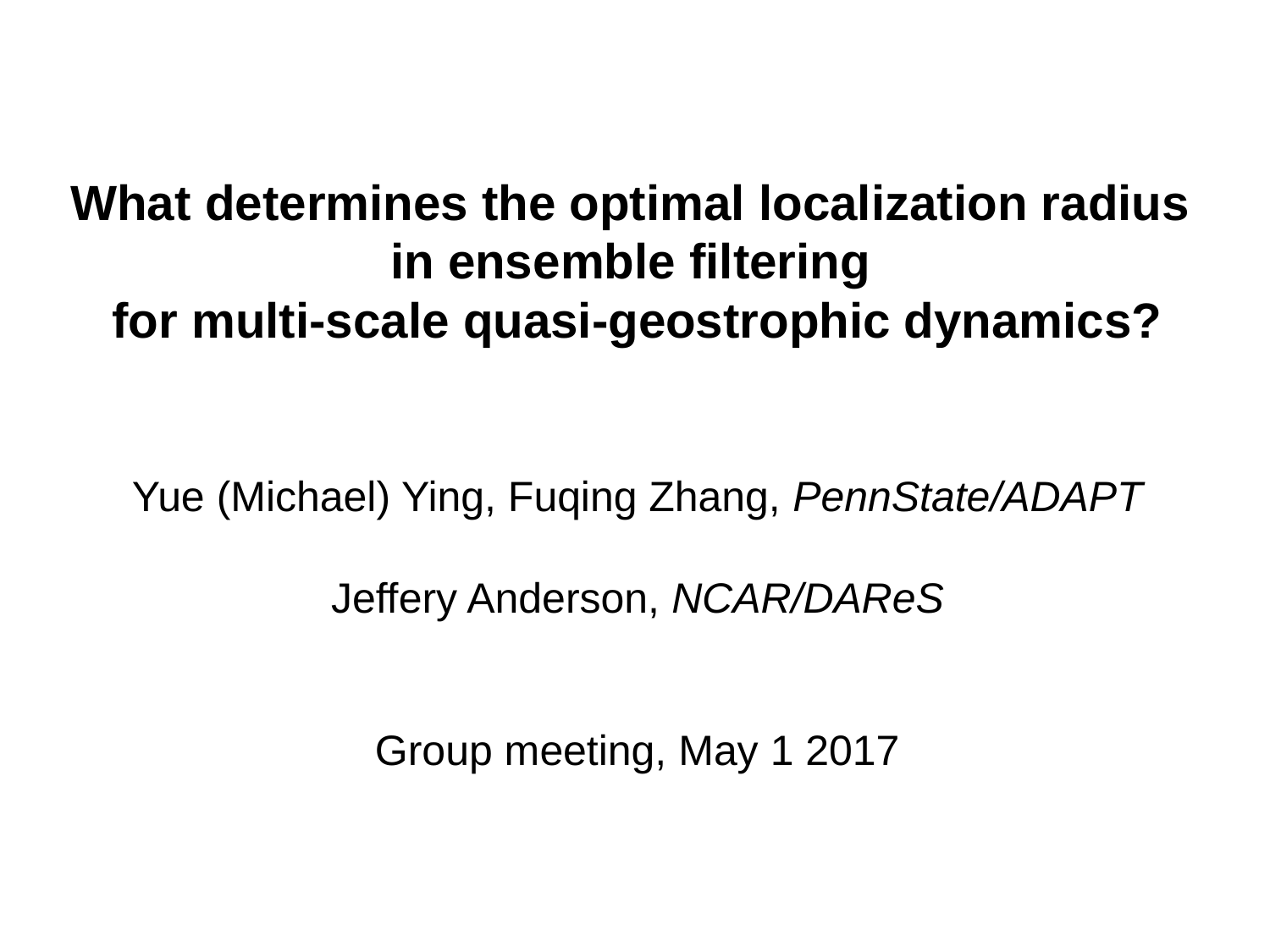

What determines the optimal localization radius
in ensemble filtering
for multi-scale quasi-geostrophic dynamics?
Yue (Michael) Ying, Fuqing Zhang, PennState/ADAPT

Jeffery Anderson, NCAR/DAReS

Group meeting, May 1 2017